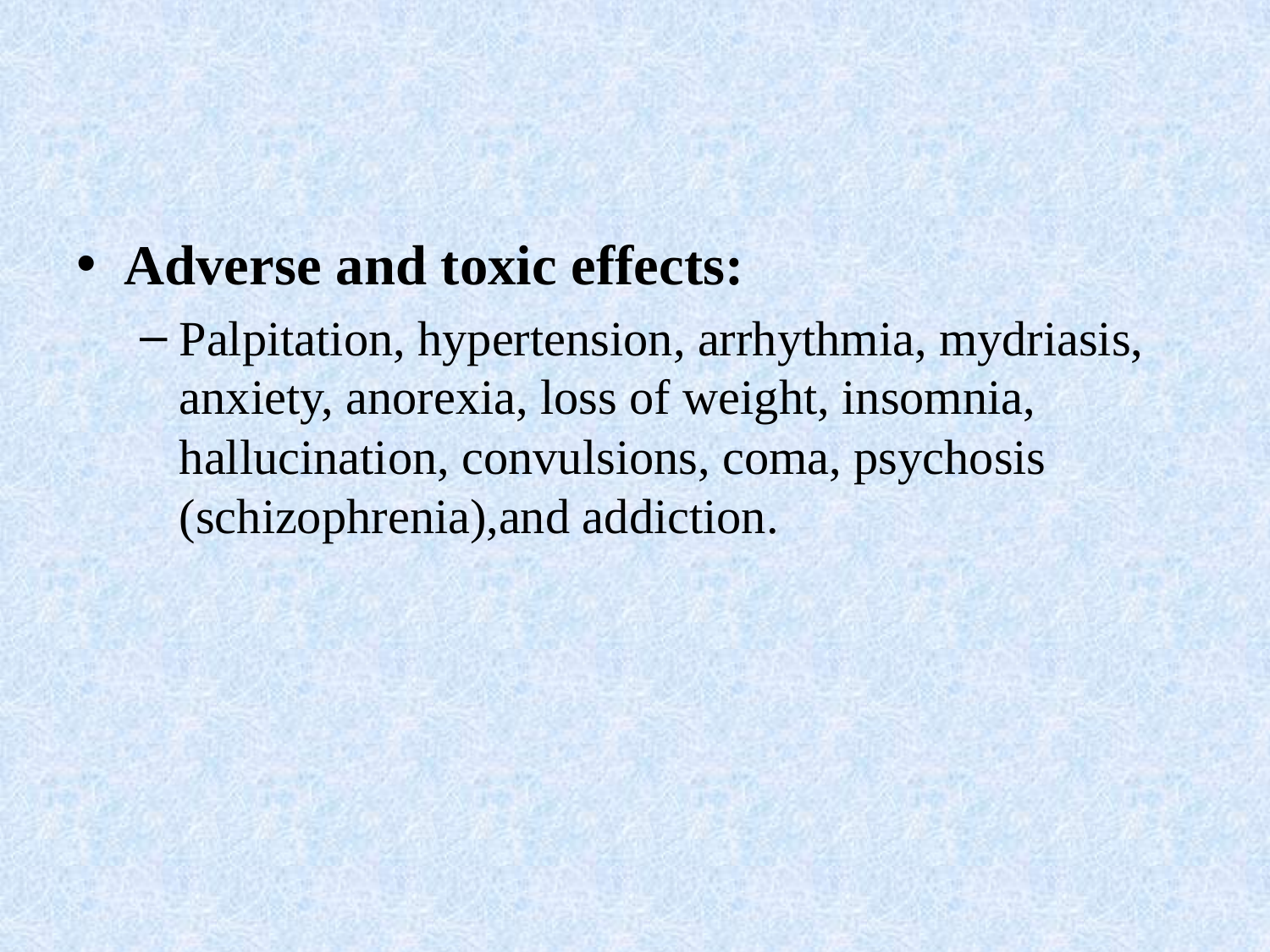

Adverse and toxic effects:
Palpitation, hypertension, arrhythmia, mydriasis, anxiety, anorexia, loss of weight, insomnia, hallucination, convulsions, coma, psychosis (schizophrenia),and addiction.